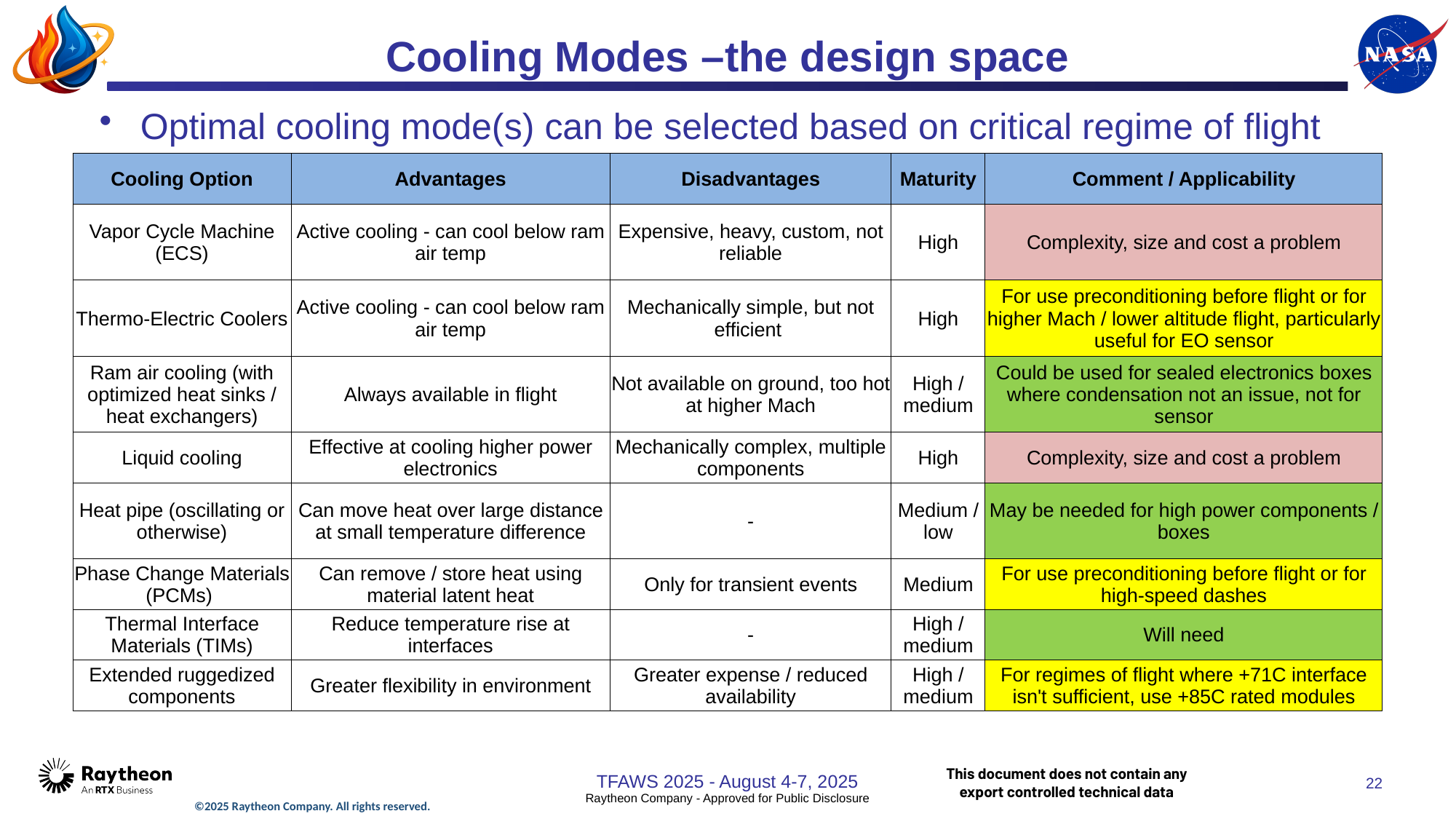

# Cooling Modes –the design space
Optimal cooling mode(s) can be selected based on critical regime of flight
| Cooling Option | Advantages | Disadvantages | Maturity | Comment / Applicability |
| --- | --- | --- | --- | --- |
| Vapor Cycle Machine (ECS) | Active cooling - can cool below ram air temp | Expensive, heavy, custom, not reliable | High | Complexity, size and cost a problem |
| Thermo-Electric Coolers | Active cooling - can cool below ram air temp | Mechanically simple, but not efficient | High | For use preconditioning before flight or for higher Mach / lower altitude flight, particularly useful for EO sensor |
| Ram air cooling (with optimized heat sinks / heat exchangers) | Always available in flight | Not available on ground, too hot at higher Mach | High / medium | Could be used for sealed electronics boxes where condensation not an issue, not for sensor |
| Liquid cooling | Effective at cooling higher power electronics | Mechanically complex, multiple components | High | Complexity, size and cost a problem |
| Heat pipe (oscillating or otherwise) | Can move heat over large distance at small temperature difference | - | Medium / low | May be needed for high power components / boxes |
| Phase Change Materials (PCMs) | Can remove / store heat using material latent heat | Only for transient events | Medium | For use preconditioning before flight or for high-speed dashes |
| Thermal Interface Materials (TIMs) | Reduce temperature rise at interfaces | - | High / medium | Will need |
| Extended ruggedized components | Greater flexibility in environment | Greater expense / reduced availability | High / medium | For regimes of flight where +71C interface isn't sufficient, use +85C rated modules |
TFAWS 2025 - August 4-7, 2025
22
Raytheon Company - Approved for Public Disclosure
©2025 Raytheon Company. All rights reserved.